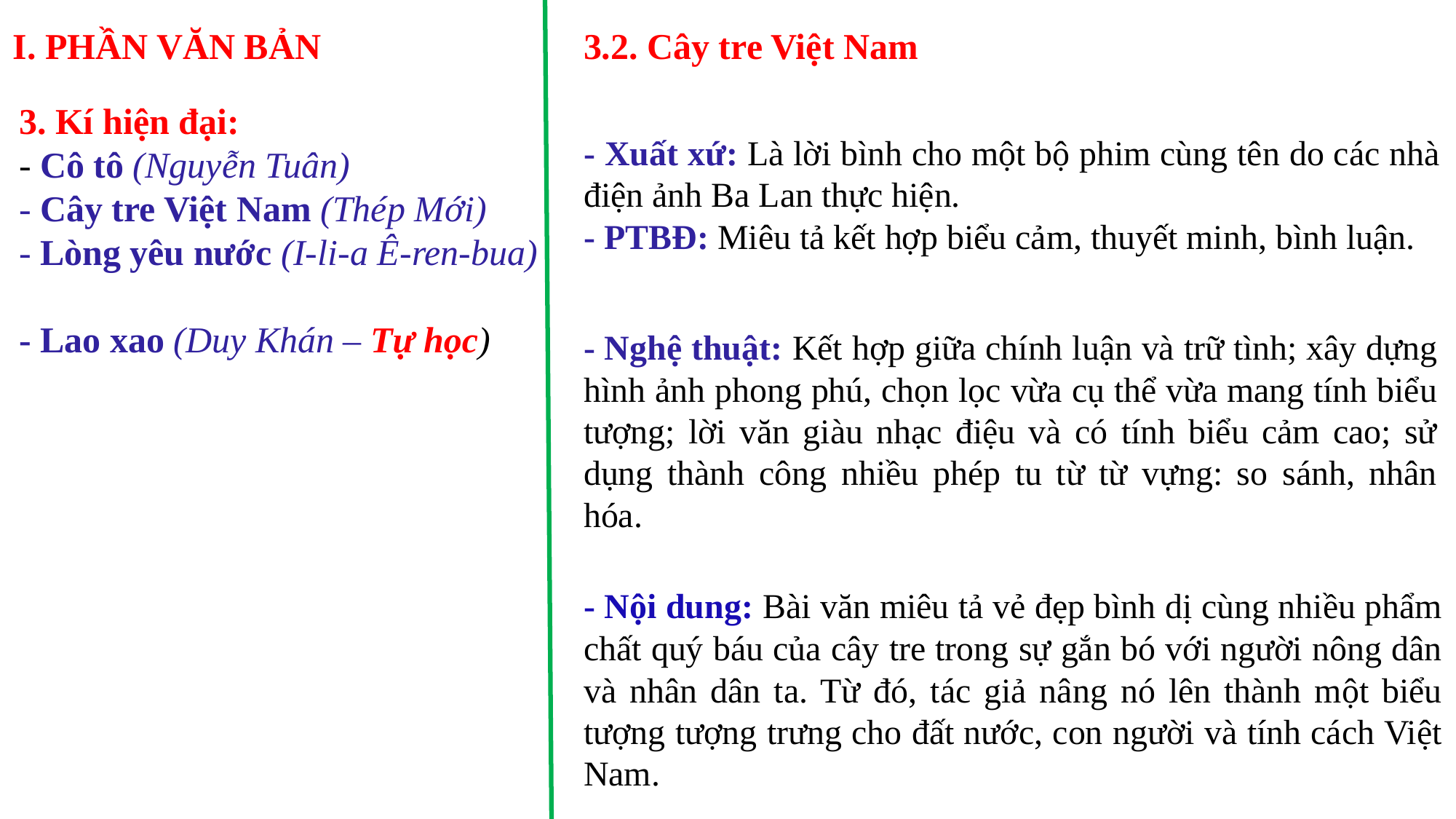

3.2. Cây tre Việt Nam
I. PHẦN VĂN BẢN
3. Kí hiện đại:
- Cô tô (Nguyễn Tuân)
- Cây tre Việt Nam (Thép Mới)
- Lòng yêu nước (I-li-a Ê-ren-bua)

- Lao xao (Duy Khán – Tự học)

- Xuất xứ: Là lời bình cho một bộ phim cùng tên do các nhà điện ảnh Ba Lan thực hiện.
- PTBĐ: Miêu tả kết hợp biểu cảm, thuyết minh, bình luận.
- Nghệ thuật: Kết hợp giữa chính luận và trữ tình; xây dựng hình ảnh phong phú, chọn lọc vừa cụ thể vừa mang tính biểu tượng; lời văn giàu nhạc điệu và có tính biểu cảm cao; sử dụng thành công nhiều phép tu từ từ vựng: so sánh, nhân hóa.
- Nội dung: Bài văn miêu tả vẻ đẹp bình dị cùng nhiều phẩm chất quý báu của cây tre trong sự gắn bó với người nông dân và nhân dân ta. Từ đó, tác giả nâng nó lên thành một biểu tượng tượng trưng cho đất nước, con người và tính cách Việt Nam.